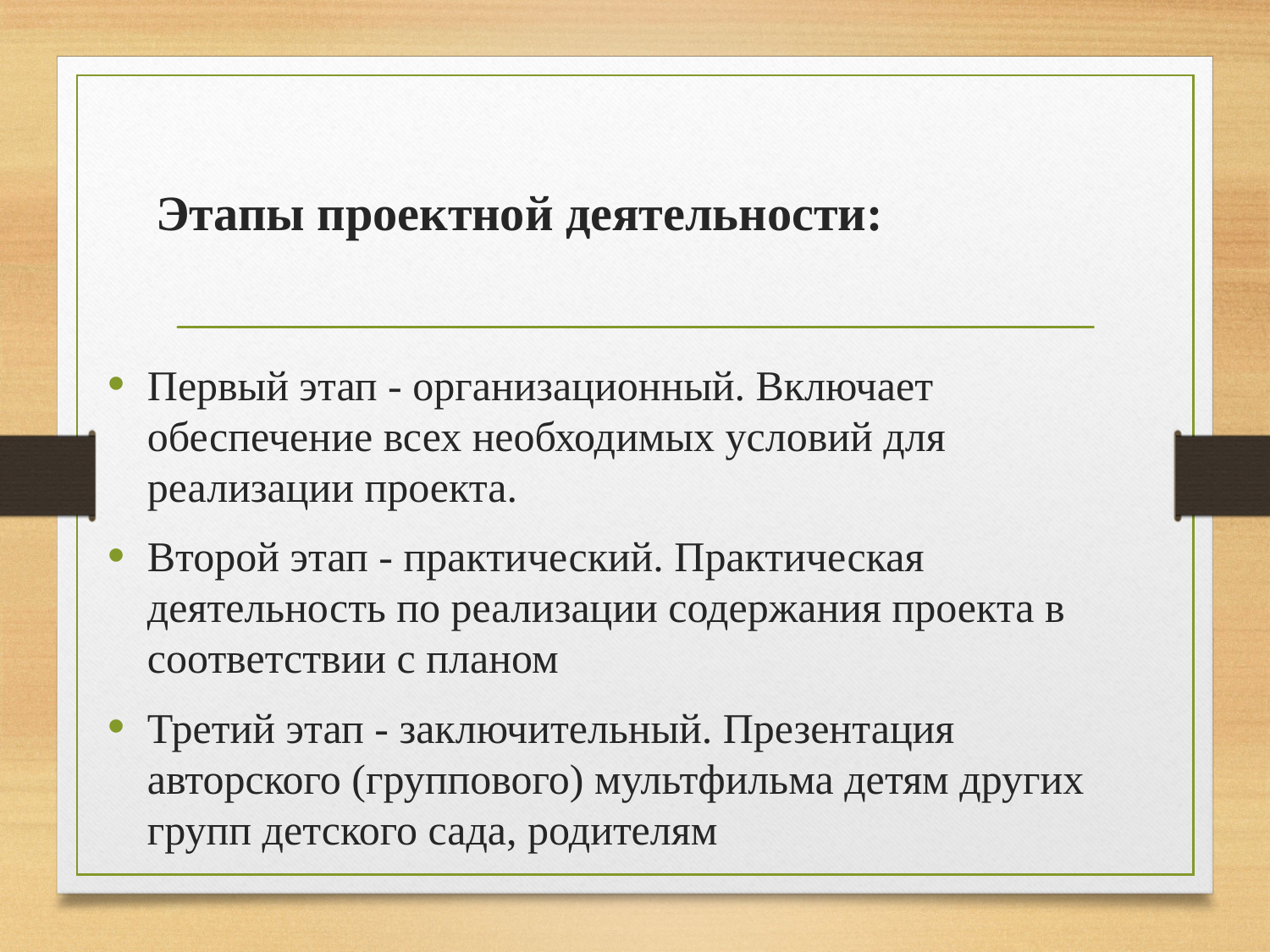

# Этапы проектной деятельности:
Первый этап - организационный. Включает обеспечение всех необходимых условий для реализации проекта.
Второй этап - практический. Практическая деятельность по реализации содержания проекта в соответствии с планом
Третий этап - заключительный. Презентация авторского (группового) мультфильма детям других групп детского сада, родителям